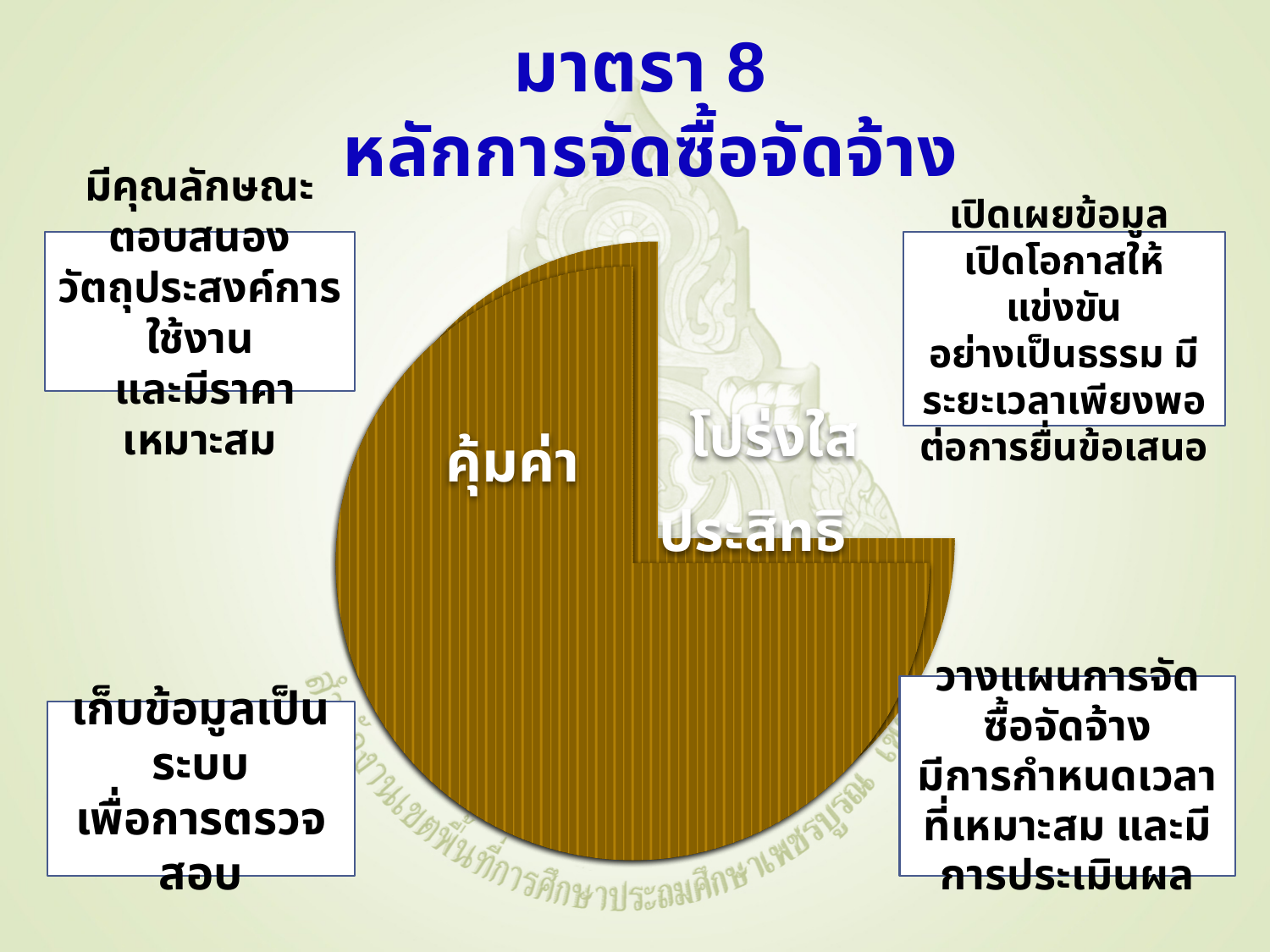

มาตรา 8
หลักการจัดซื้อจัดจ้าง
โปร่งใส
คุ้มค่า
มีคุณลักษณะตอบสนองวัตถุประสงค์การใช้งาน
 และมีราคาเหมาะสม
เปิดเผยข้อมูล
เปิดโอกาสให้แข่งขัน
อย่างเป็นธรรม มีระยะเวลาเพียงพอต่อการยื่นข้อเสนอ
วางแผนการจัดซื้อจัดจ้าง
มีการกำหนดเวลาที่เหมาะสม และมีการประเมินผล
เก็บข้อมูลเป็นระบบ
เพื่อการตรวจสอบ